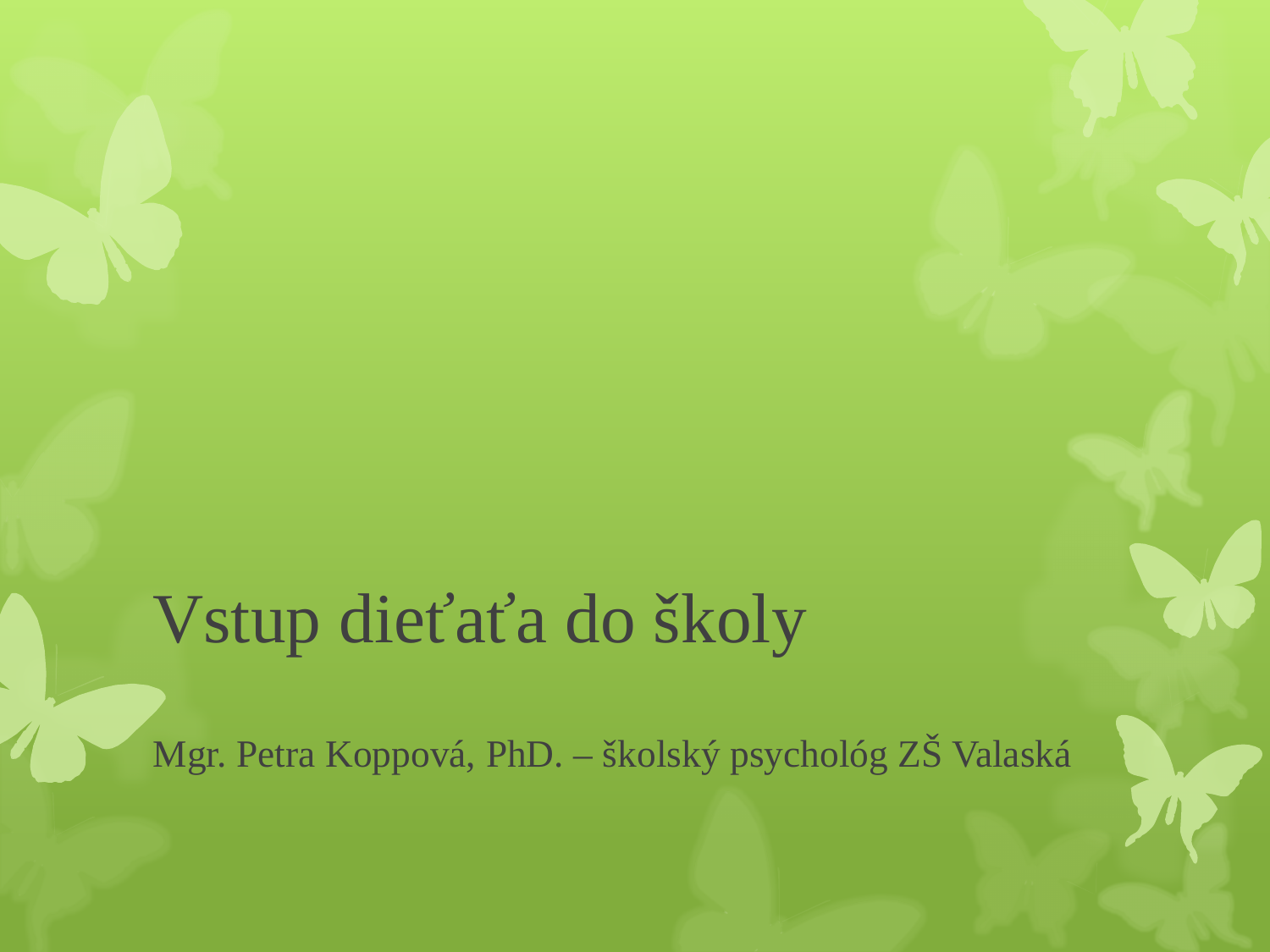

# Vstup dieťaťa do školy

Mgr. Petra Koppová, PhD. – školský psychológ ZŠ Valaská